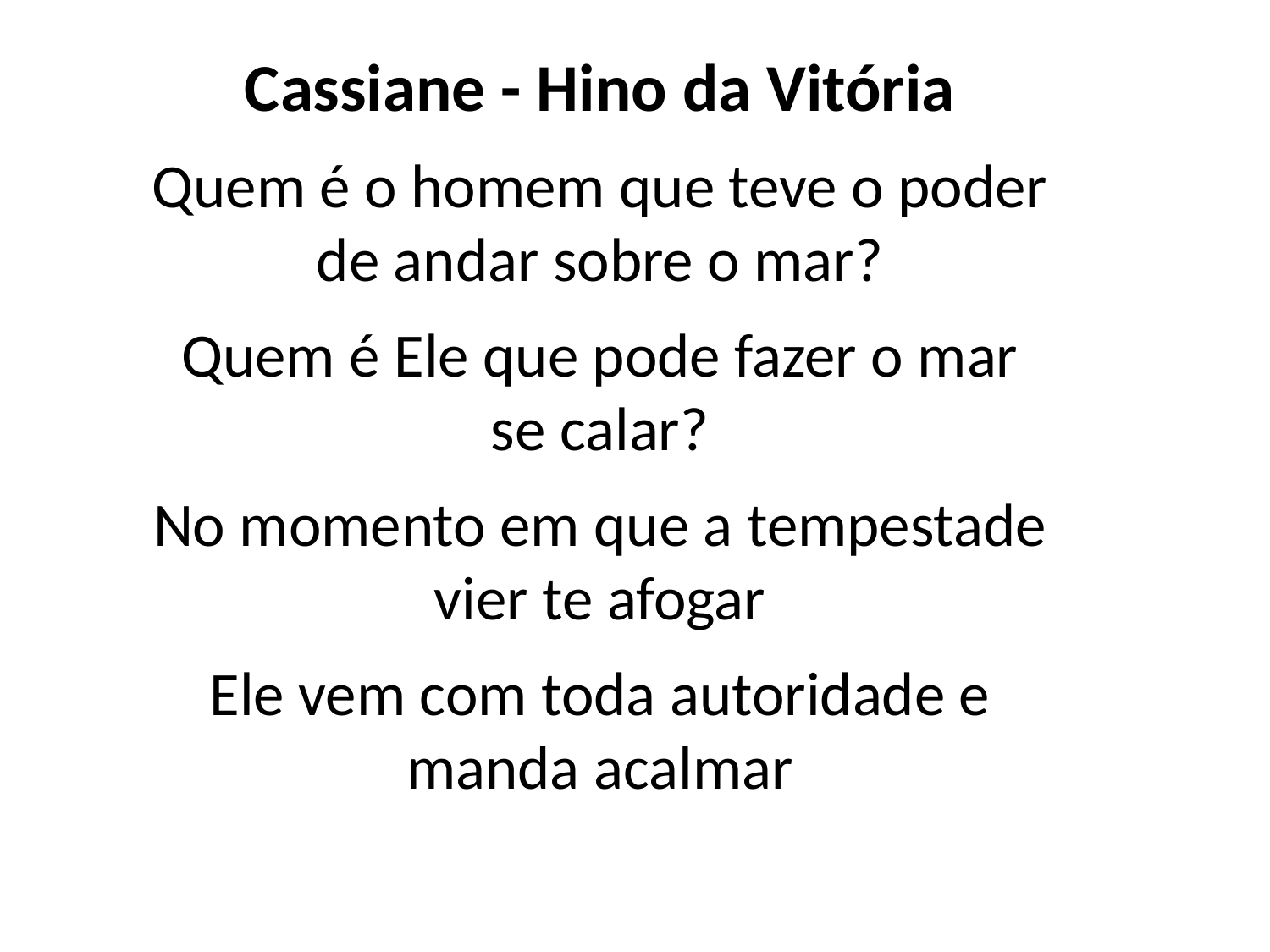

Cassiane - Hino da Vitória

Quem é o homem que teve o poder
de andar sobre o mar?

Quem é Ele que pode fazer o mar
se calar?

No momento em que a tempestade
vier te afogar

Ele vem com toda autoridade e
manda acalmar

#